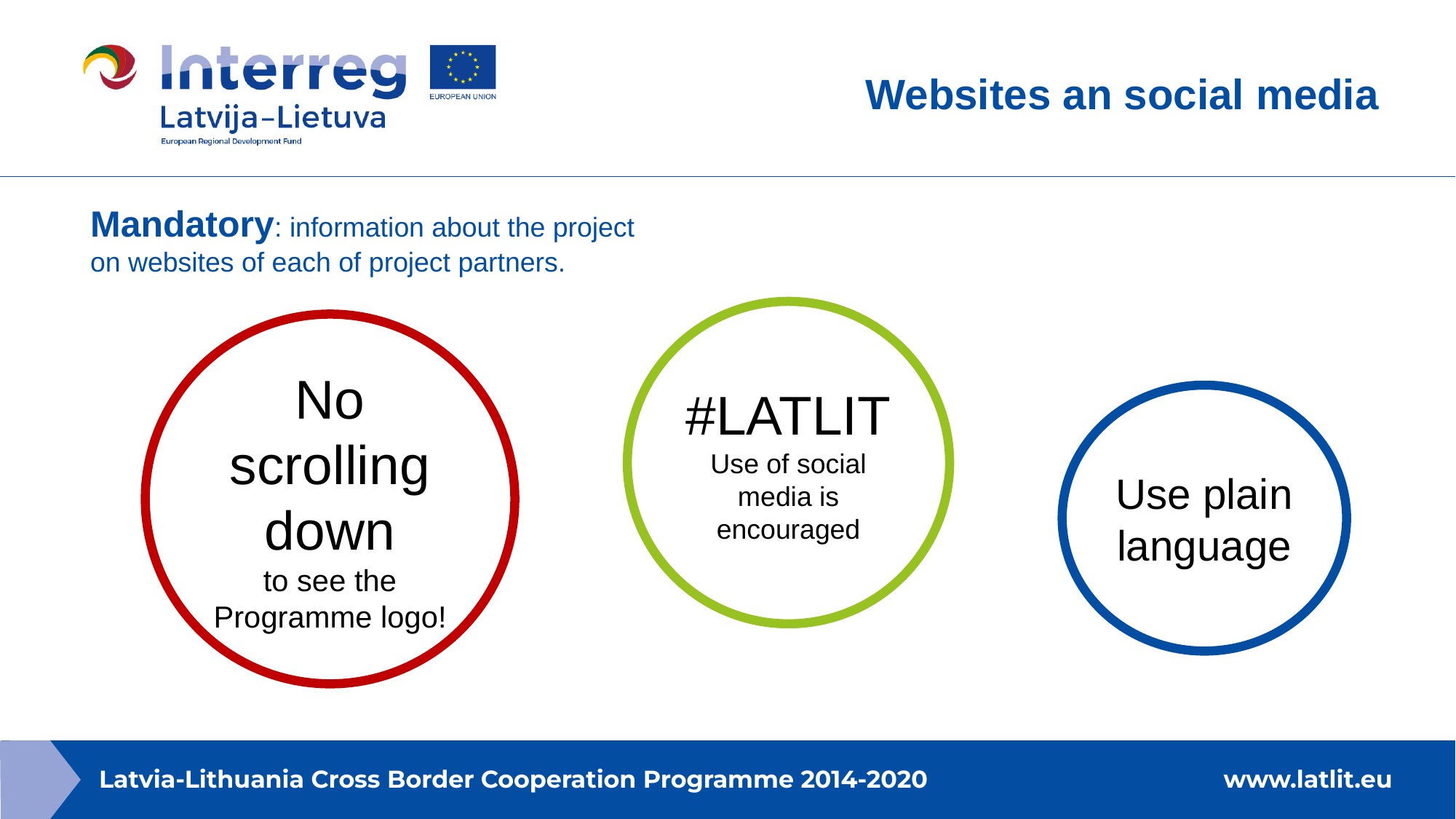

Websites an social media
Mandatory: information about the project on websites of each of project partners.
#LATLIT
Use of social media is encouraged
No
scrolling down
to see the Programme logo!
Use plain language